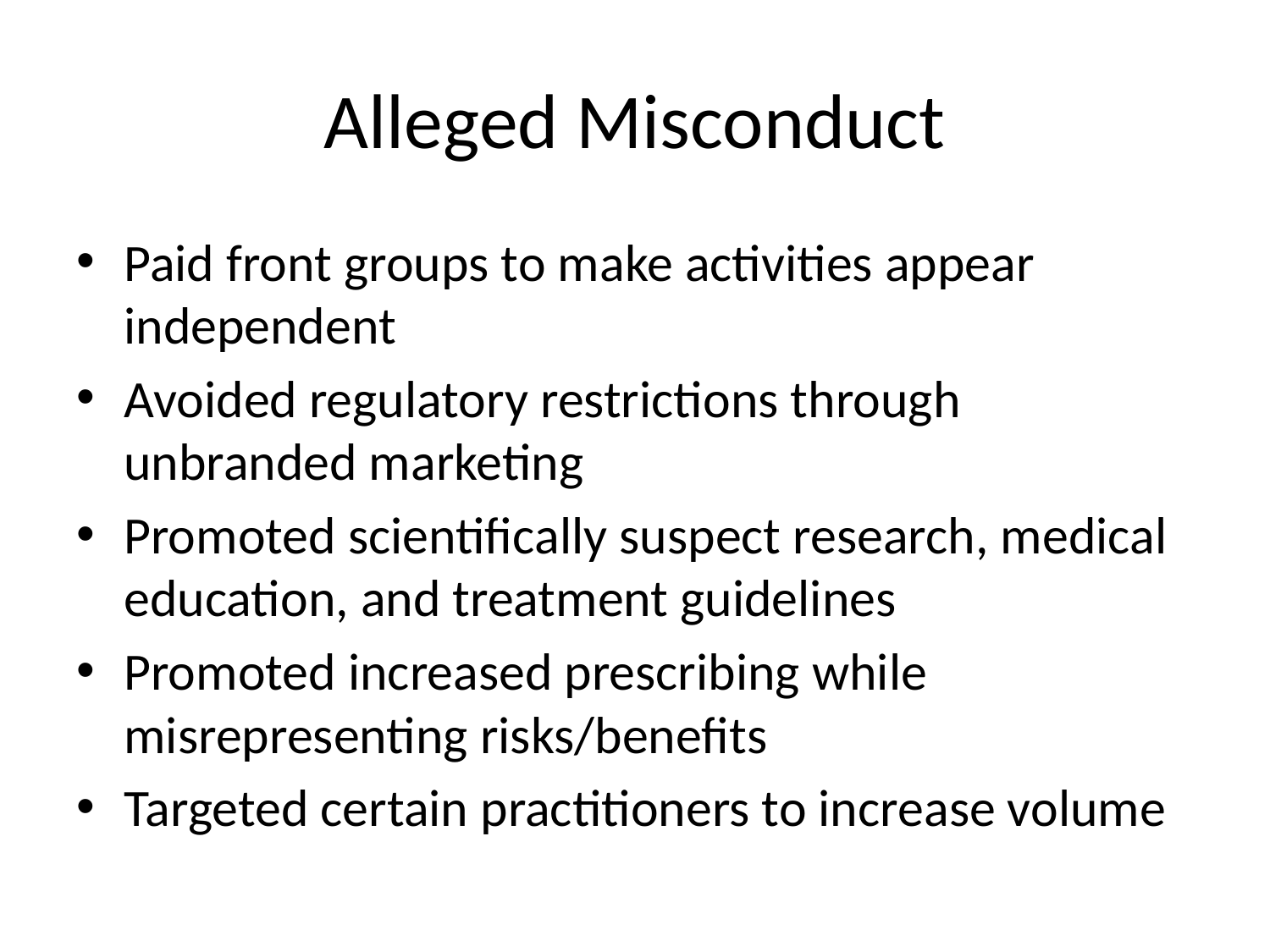

# Alleged Misconduct
Paid front groups to make activities appear independent
Avoided regulatory restrictions through unbranded marketing
Promoted scientifically suspect research, medical education, and treatment guidelines
Promoted increased prescribing while misrepresenting risks/benefits
Targeted certain practitioners to increase volume